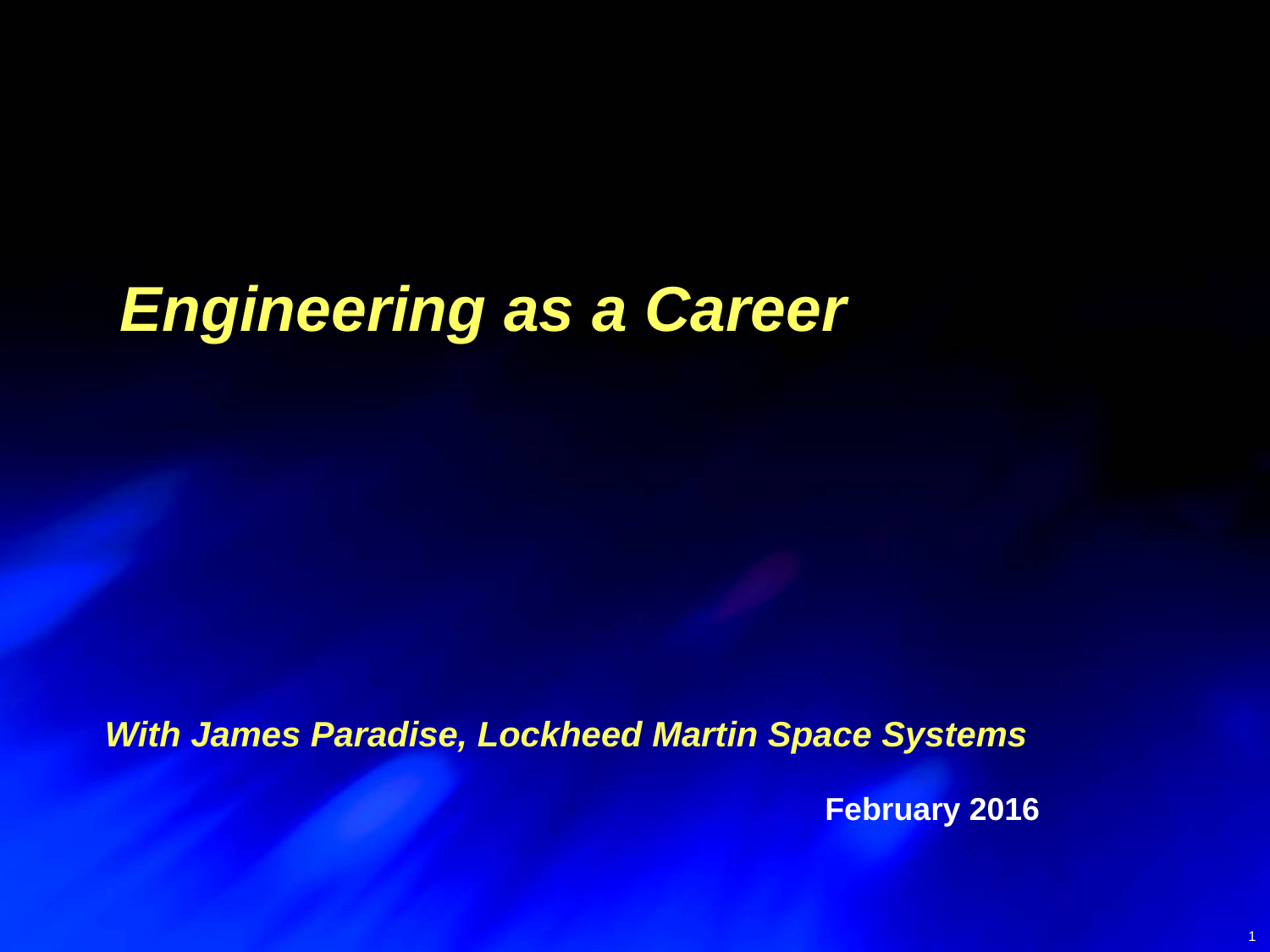

Engineering as a Career

With James Paradise, Lockheed Martin Space Systems

                                                                                 February 2016